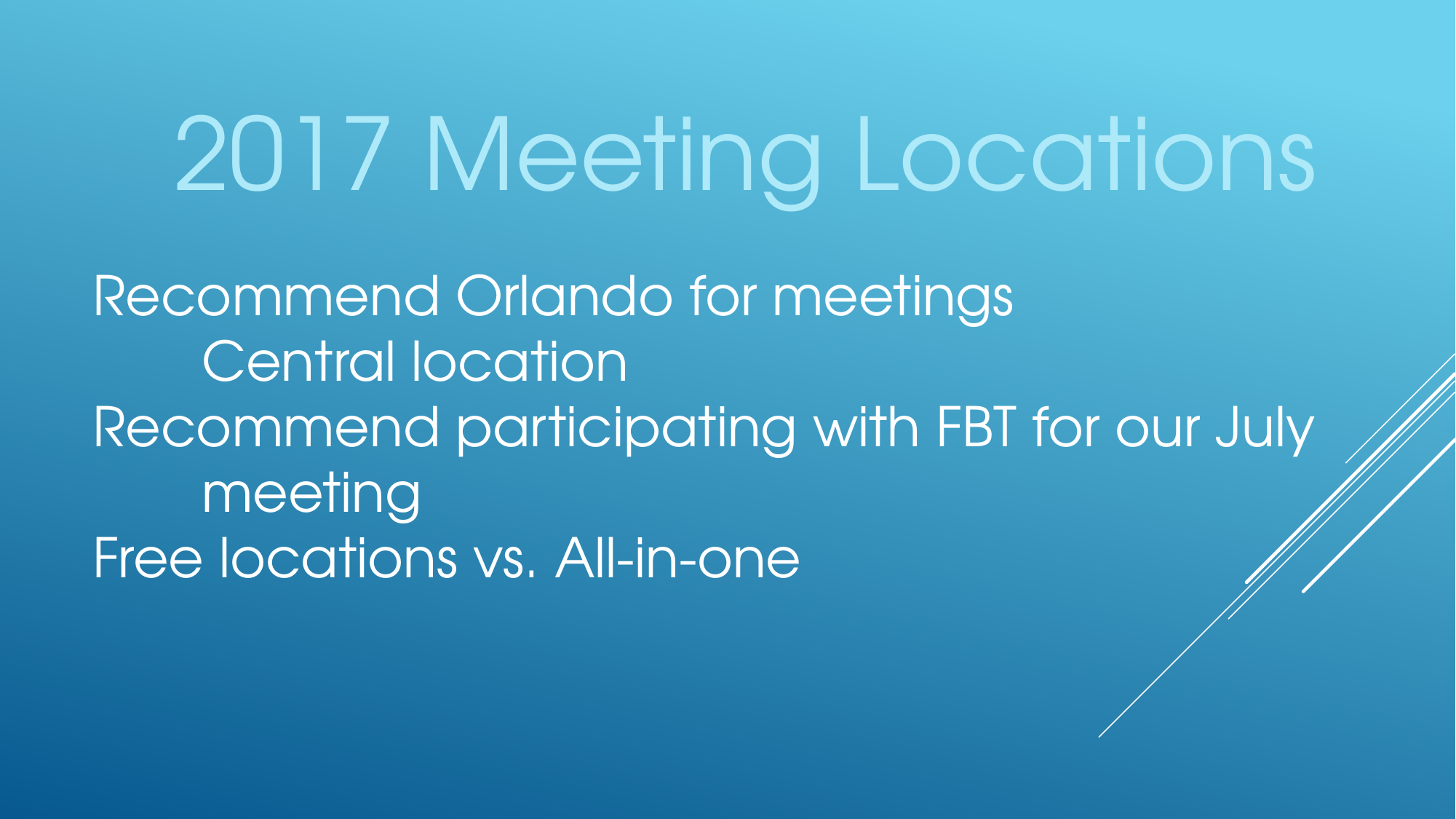

2017 Meeting Locations
# Recommend Orlando for meetings Central location Recommend participating with FBT for our July 		meeting Free locations vs. All-in-one